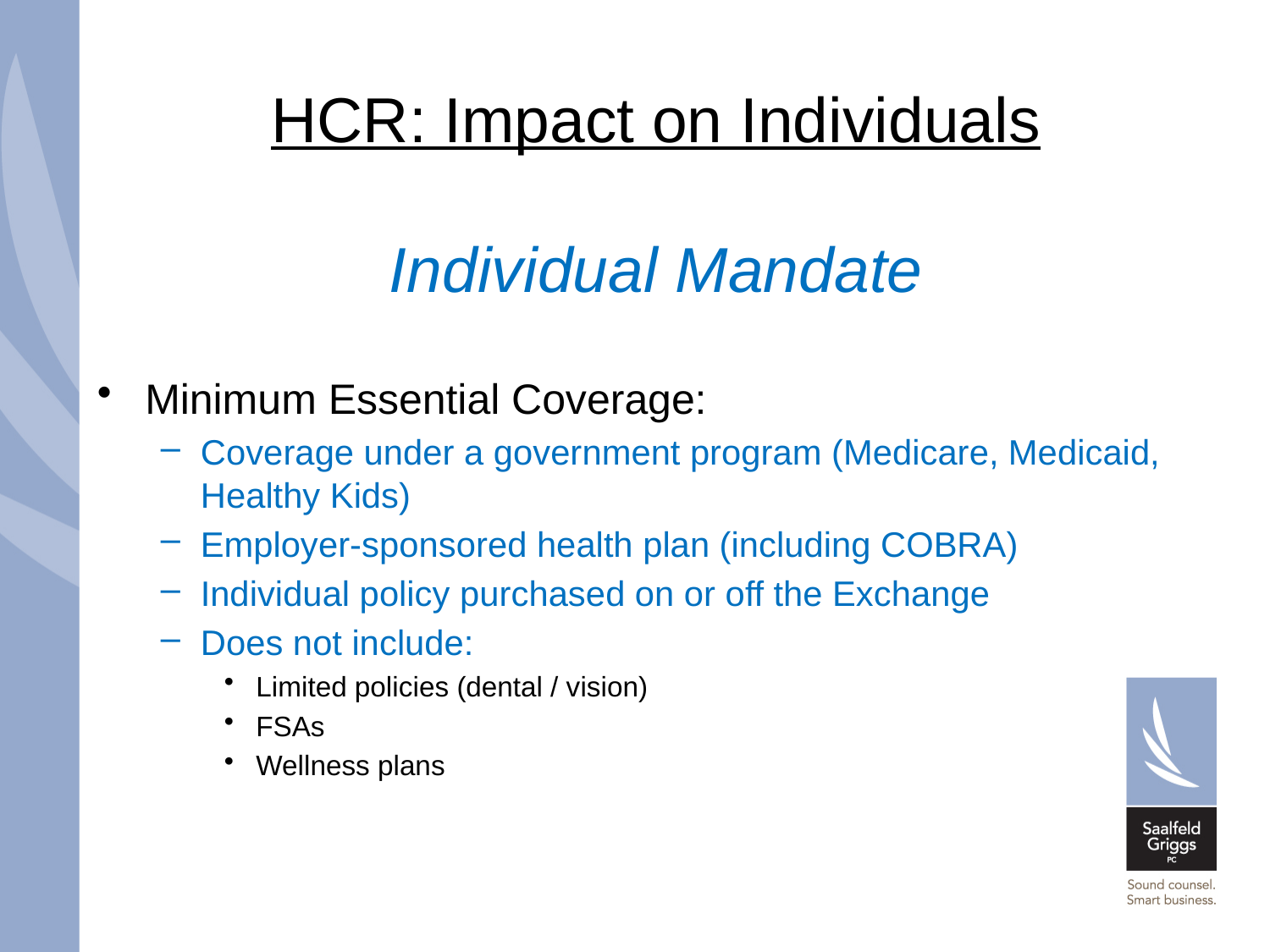

# HCR: Impact on Individuals
Individual Mandate

Minimum Essential Coverage:
Coverage under a government program (Medicare, Medicaid, Healthy Kids)
Employer-sponsored health plan (including COBRA)
Individual policy purchased on or off the Exchange
Does not include:
Limited policies (dental / vision)
FSAs
Wellness plans